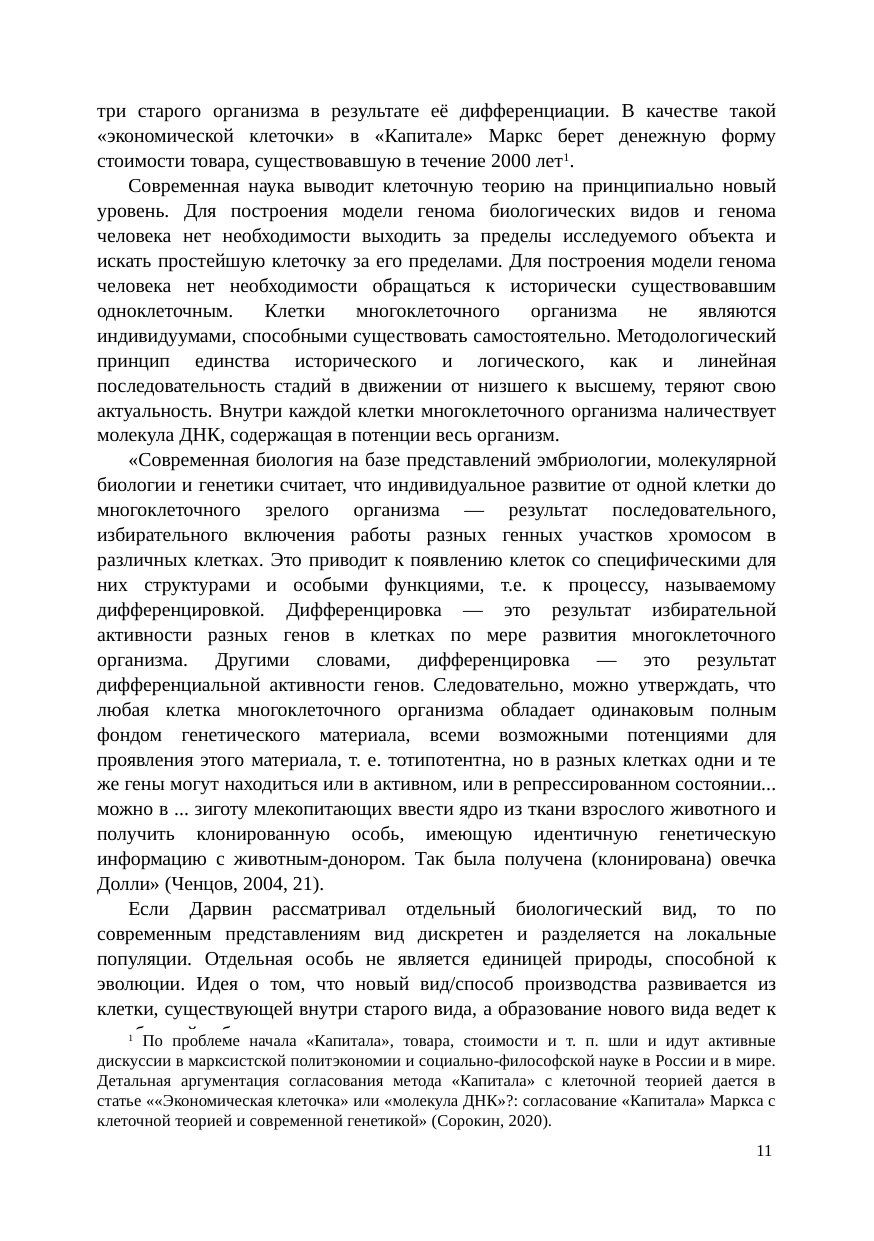

три старого организма в результате её дифференциации. В качестве такой «экономической клеточки» в «Капитале» Маркс берет денежную форму стоимости товара, существовавшую в течение 2000 лет1.
Современная наука выводит клеточную теорию на принципиально новый уровень. Для построения модели генома биологических видов и генома человека нет необходимости выходить за пределы исследуемого объекта и искать простейшую клеточку за его пределами. Для построения модели генома человека нет необходимости обращаться к исторически существовавшим одноклеточным. Клетки многоклеточного организма не являются индивидуумами, способными существовать самостоятельно. Методологический принцип единства исторического и логического, как и линейная последовательность стадий в движении от низшего к высшему, теряют свою актуальность. Внутри каждой клетки многоклеточного организма наличествует молекула ДНК, содержащая в потенции весь организм.
«Современная биология на базе представлений эмбриологии, молекулярной биологии и генетики считает, что индивидуальное развитие от одной клетки до многоклеточного зрелого организма — результат последовательного, избирательного включения работы разных генных участков хромосом в различных клетках. Это приводит к появлению клеток со специфическими для них структурами и особыми функциями, т.е. к процессу, называемому дифференцировкой. Дифференцировка — это результат избирательной активности разных генов в клетках по мере развития многоклеточного организма. Другими словами, дифференцировка — это результат дифференциальной активности генов. Следовательно, можно утверждать, что любая клетка многоклеточного организма обладает одинаковым полным фондом генетического материала, всеми возможными потенциями для проявления этого материала, т. е. тотипотентна, но в разных клетках одни и те же гены могут находиться или в активном, или в репрессированном состоянии... можно в ... зиготу млекопитающих ввести ядро из ткани взрослого животного и получить клонированную особь, имеющую идентичную генетическую информацию с животным-донором. Так была получена (клонирована) овечка Долли» (Ченцов, 2004, 21).
Если Дарвин рассматривал отдельный биологический вид, то по современным представлениям вид дискретен и разделяется на локальные популяции. Отдельная особь не является единицей природы, способной к эволюции. Идея о том, что новый вид/способ производства развивается из клетки, существующей внутри старого вида, а образование нового вида ведет к неизбежной гибели старого, не находит подтверждения.
1 По проблеме начала «Капитала», товара, стоимости и т. п. шли и идут активные дискуссии в марксистской политэкономии и социально-философской науке в России и в мире. Детальная аргументация согласования метода «Капитала» с клеточной теорией дается в статье ««Экономическая клеточка» или «молекула ДНК»?: согласование «Капитала» Маркса с клеточной теорией и современной генетикой» (Сорокин, 2020).
11